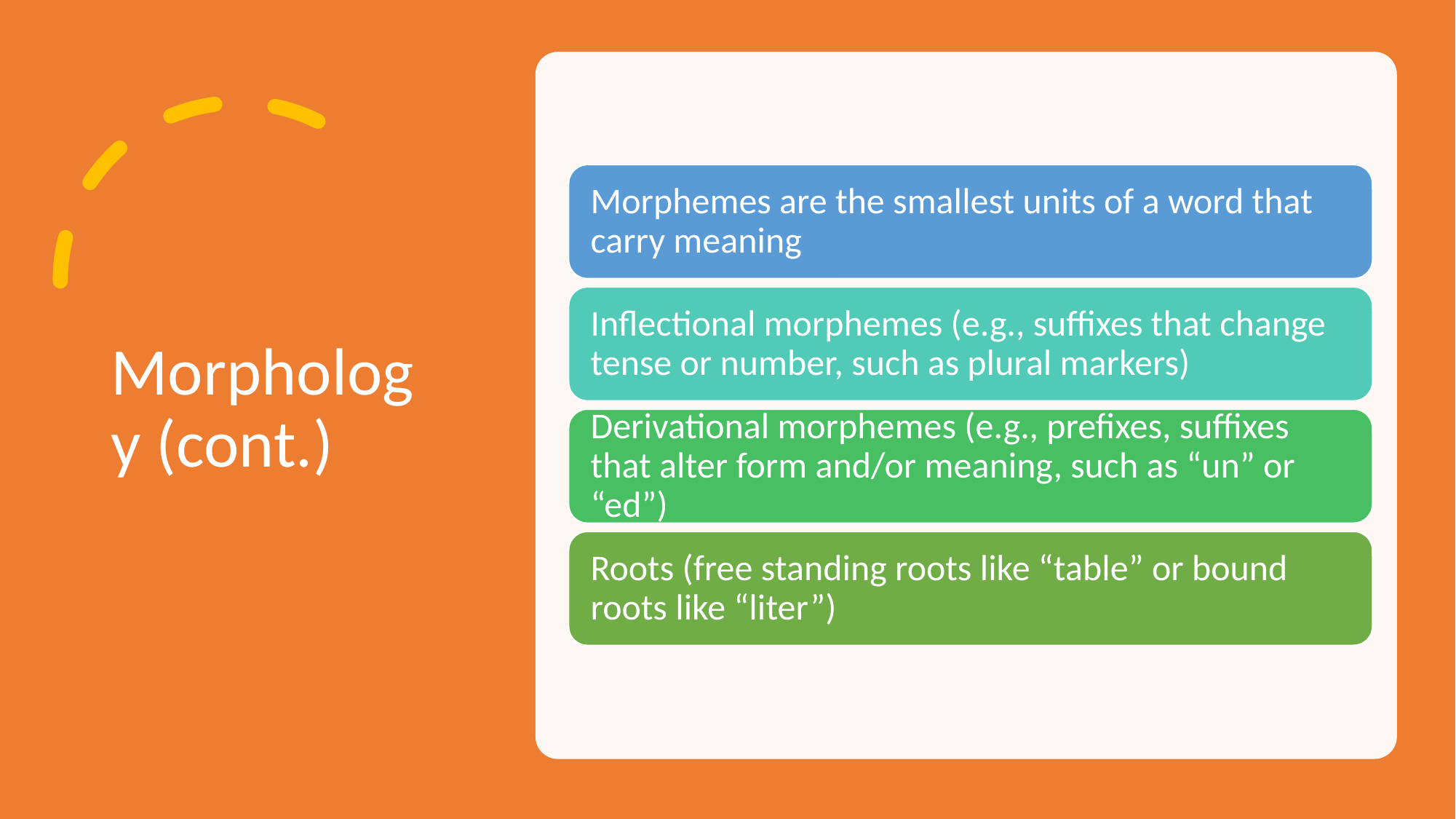

Morphemes are the smallest units of a word that carry meaning
Inflectional morphemes (e.g., suffixes that change tense or number, such as plural markers)
Derivational morphemes (e.g., prefixes, suffixes that alter form and/or meaning, such as “un” or “ed”)
Roots (free standing roots like “table” or bound roots like “liter”)
# Morphology (cont.)